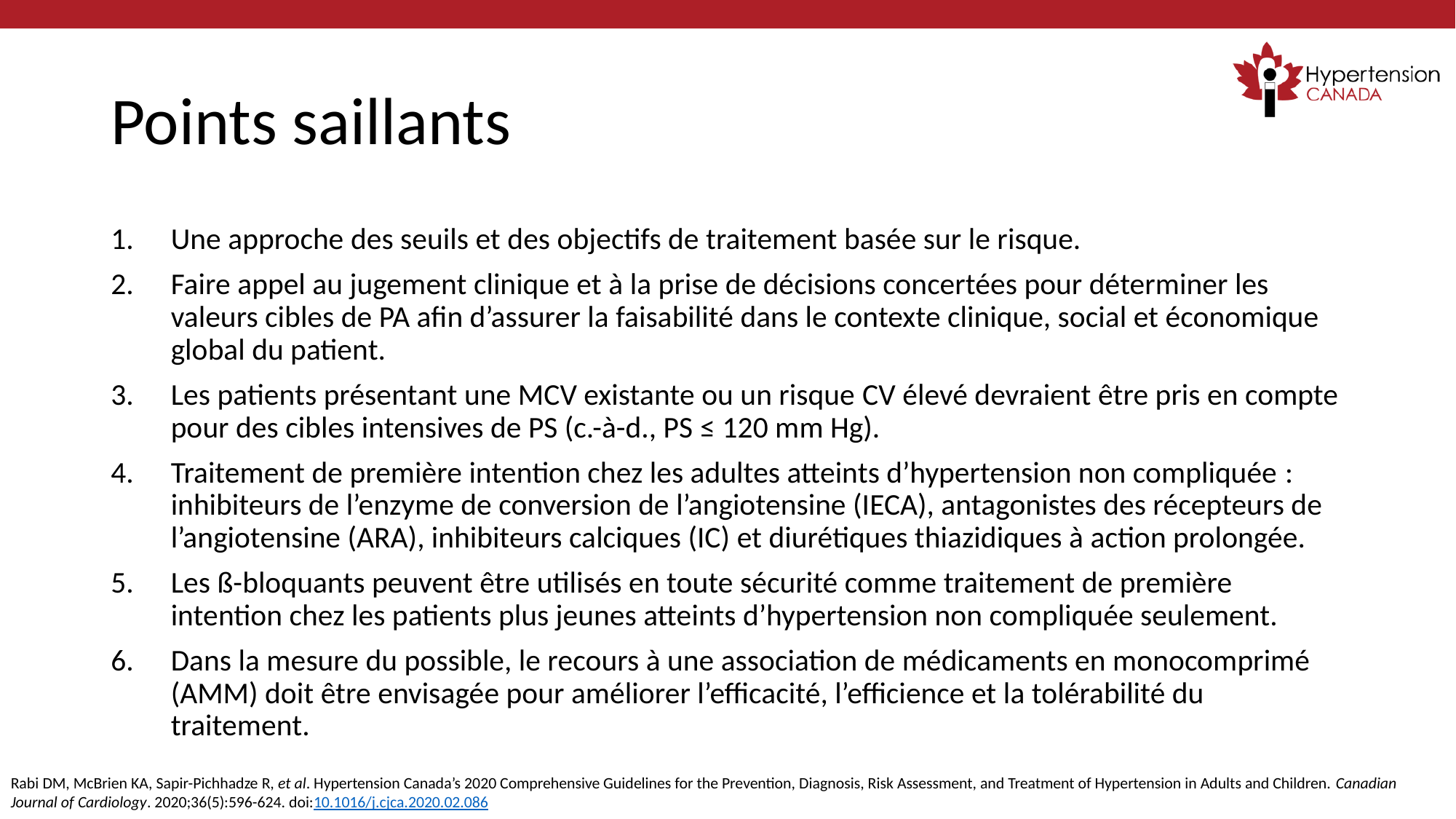

# Points saillants
Une approche des seuils et des objectifs de traitement basée sur le risque.
Faire appel au jugement clinique et à la prise de décisions concertées pour déterminer les valeurs cibles de PA afin d’assurer la faisabilité dans le contexte clinique, social et économique global du patient.
Les patients présentant une MCV existante ou un risque CV élevé devraient être pris en compte pour des cibles intensives de PS (c.-à-d., PS ≤ 120 mm Hg).
Traitement de première intention chez les adultes atteints d’hypertension non compliquée : inhibiteurs de l’enzyme de conversion de l’angiotensine (IECA), antagonistes des récepteurs de l’angiotensine (ARA), inhibiteurs calciques (IC) et diurétiques thiazidiques à action prolongée.
Les ß-bloquants peuvent être utilisés en toute sécurité comme traitement de première intention chez les patients plus jeunes atteints d’hypertension non compliquée seulement.
Dans la mesure du possible, le recours à une association de médicaments en monocomprimé (AMM) doit être envisagée pour améliorer l’efficacité, l’efficience et la tolérabilité du traitement.
Rabi DM, McBrien KA, Sapir-Pichhadze R, et al. Hypertension Canada’s 2020 Comprehensive Guidelines for the Prevention, Diagnosis, Risk Assessment, and Treatment of Hypertension in Adults and Children. Canadian Journal of Cardiology. 2020;36(5):596-624. doi:10.1016/j.cjca.2020.02.086